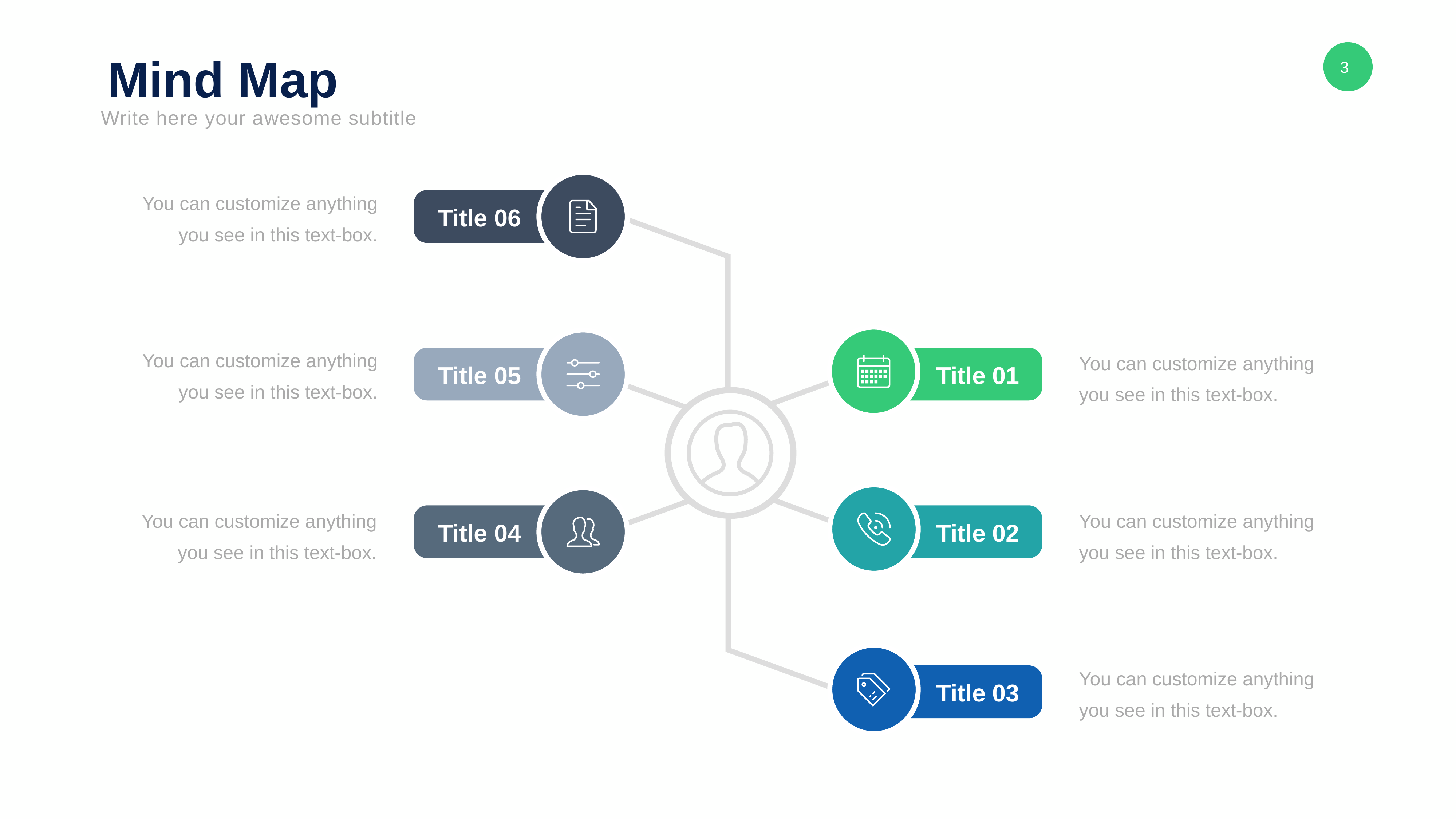

Mind Map
Write here your awesome subtitle

You can customize anything you see in this text-box.

Title 06

You can customize anything you see in this text-box.
You can customize anything you see in this text-box.

Title 05
Title 01

You can customize anything you see in this text-box.
You can customize anything you see in this text-box.

Title 04
Title 02

You can customize anything you see in this text-box.

Title 03